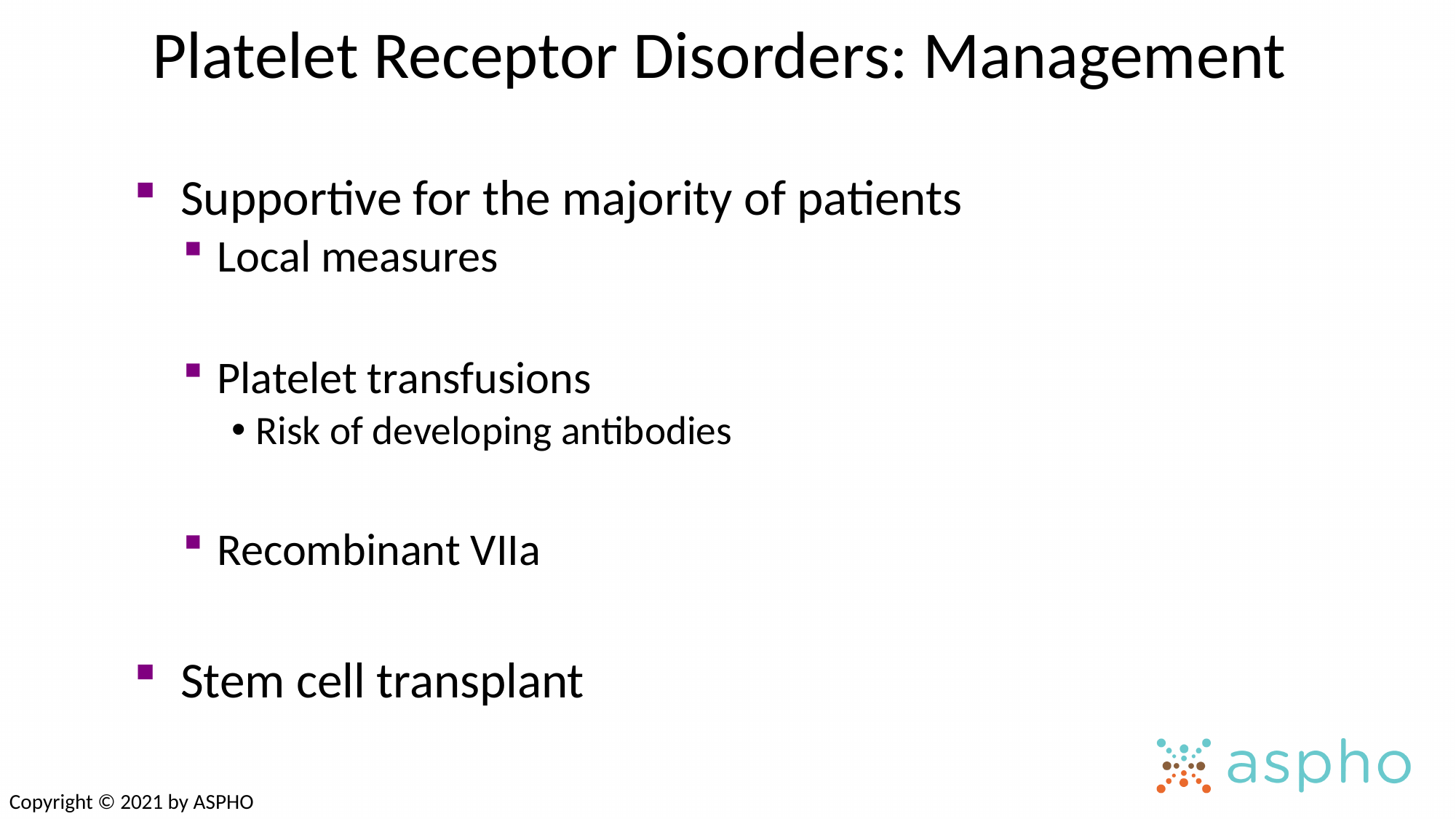

# Platelet Receptor Disorders: Management
  Supportive for the majority of patients
 Local measures

 Platelet transfusions
Risk of developing antibodies

 Recombinant VIIa

  Stem cell transplant
Copyright © 2021 by ASPHO